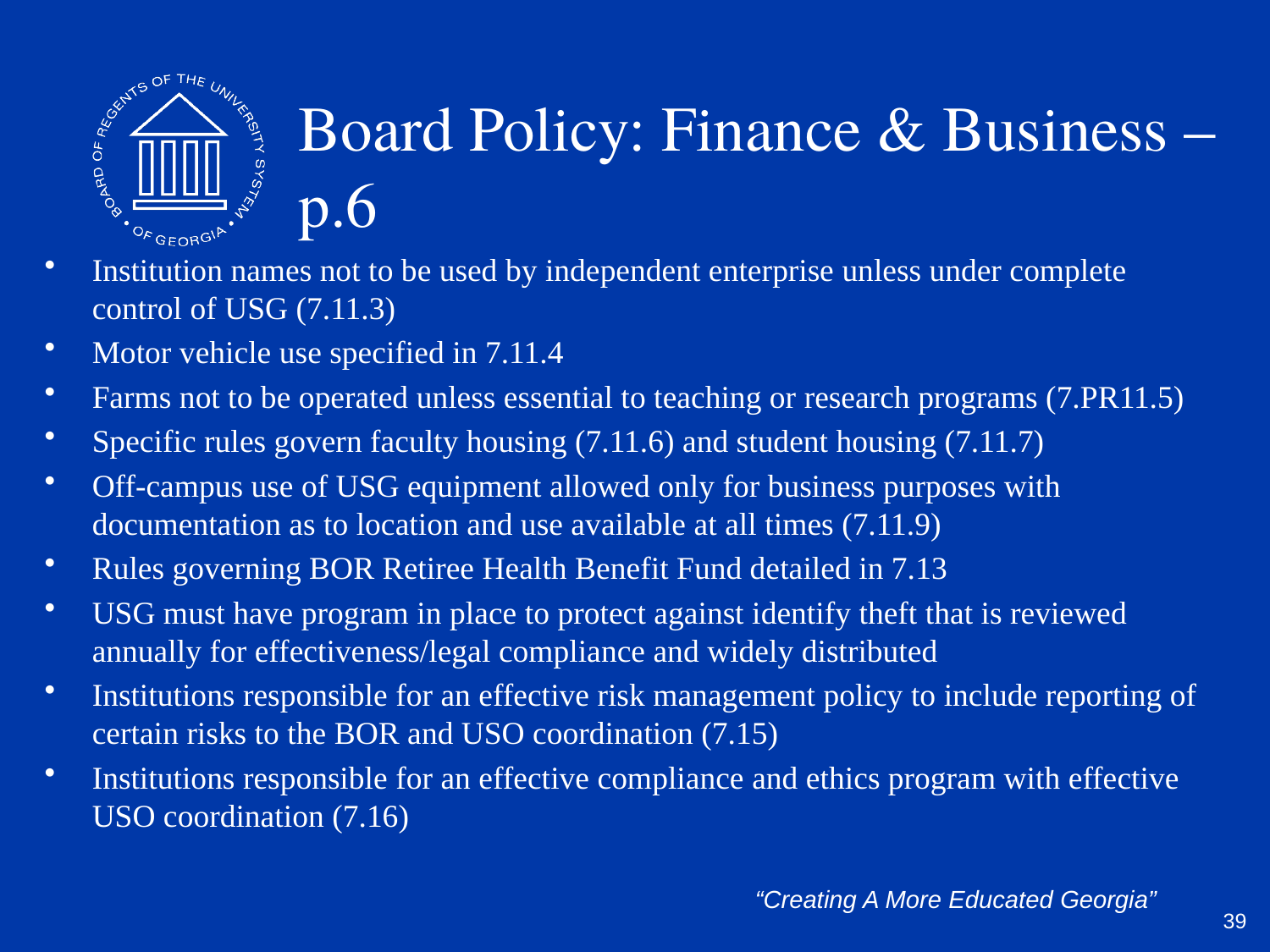

# Board Policy: Finance & Business – p.6
Institution names not to be used by independent enterprise unless under complete control of USG (7.11.3)
Motor vehicle use specified in 7.11.4
Farms not to be operated unless essential to teaching or research programs (7.PR11.5)
Specific rules govern faculty housing (7.11.6) and student housing (7.11.7)
Off-campus use of USG equipment allowed only for business purposes with documentation as to location and use available at all times (7.11.9)
Rules governing BOR Retiree Health Benefit Fund detailed in 7.13
USG must have program in place to protect against identify theft that is reviewed annually for effectiveness/legal compliance and widely distributed
Institutions responsible for an effective risk management policy to include reporting of certain risks to the BOR and USO coordination (7.15)
Institutions responsible for an effective compliance and ethics program with effective USO coordination (7.16)

39